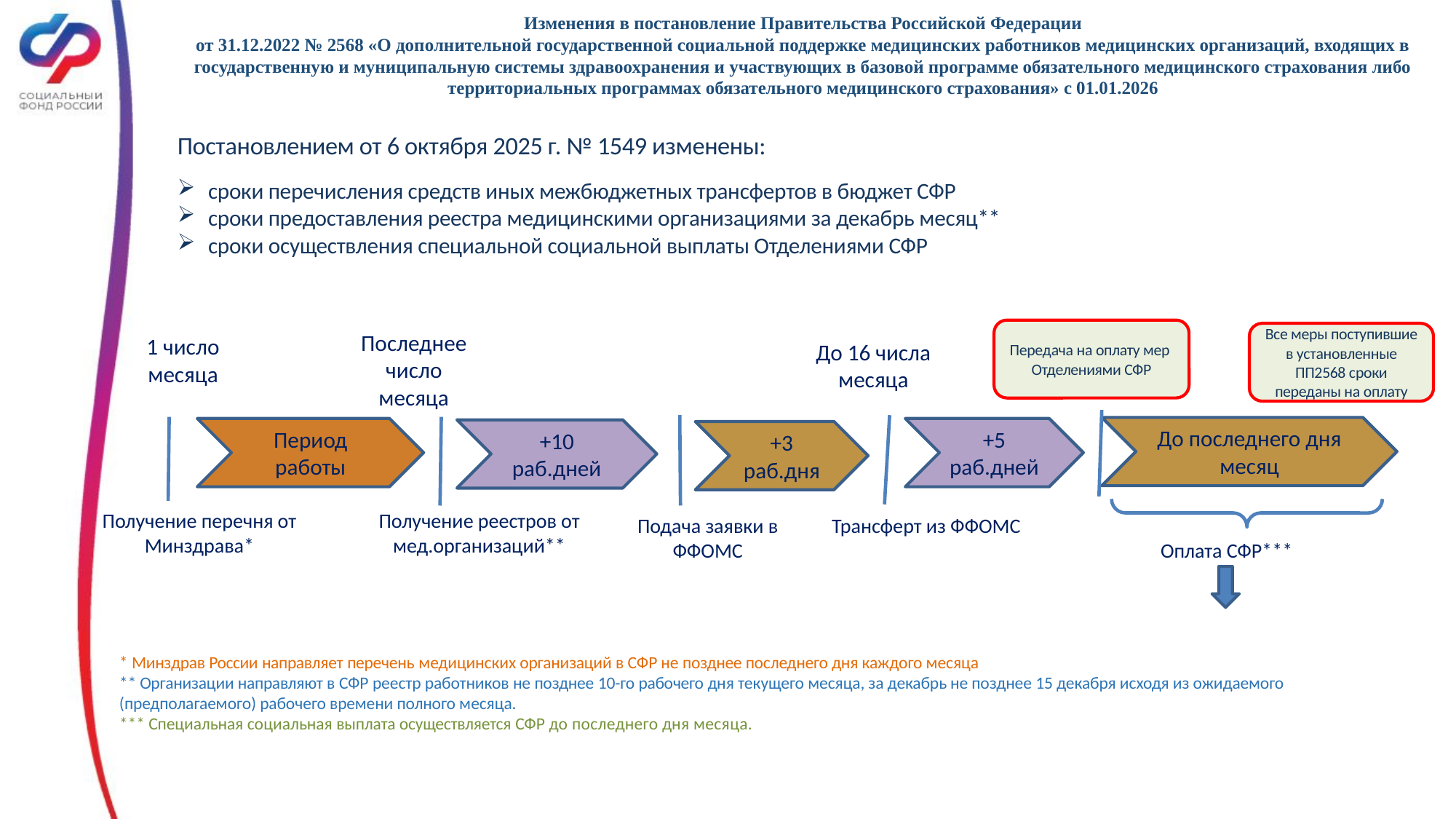

Изменения в постановление Правительства Российской Федерации
от 31.12.2022 № 2568 «О дополнительной государственной социальной поддержке медицинских работников медицинских организаций, входящих в государственную и муниципальную системы здравоохранения и участвующих в базовой программе обязательного медицинского страхования либо территориальных программах обязательного медицинского страхования» с 01.01.2026
Постановлением от 6 октября 2025 г. № 1549 изменены:

сроки перечисления средств иных межбюджетных трансфертов в бюджет СФР
сроки предоставления реестра медицинскими организациями за декабрь месяц**
сроки осуществления специальной социальной выплаты Отделениями СФР
Передача на оплату мер
Отделениями СФР
Все меры поступившие в установленные ПП2568 сроки переданы на оплату
Последнее число
месяца
1 число
месяца
До 16 числа месяца

До последнего дня месяц
Период работы
+5 раб.дней
+10 раб.дней
+3 раб.дня
Получение перечня от Минздрава*
Получение реестров от мед.организаций**
Подача заявки в ФФОМС
Трансферт из ФФОМС
Оплата СФР***

* Минздрав России направляет перечень медицинских организаций в СФР не позднее последнего дня каждого месяца
** Организации направляют в СФР реестр работников не позднее 10-го рабочего дня текущего месяца, за декабрь не позднее 15 декабря исходя из ожидаемого (предполагаемого) рабочего времени полного месяца.
*** Специальная социальная выплата осуществляется СФР до последнего дня месяца.